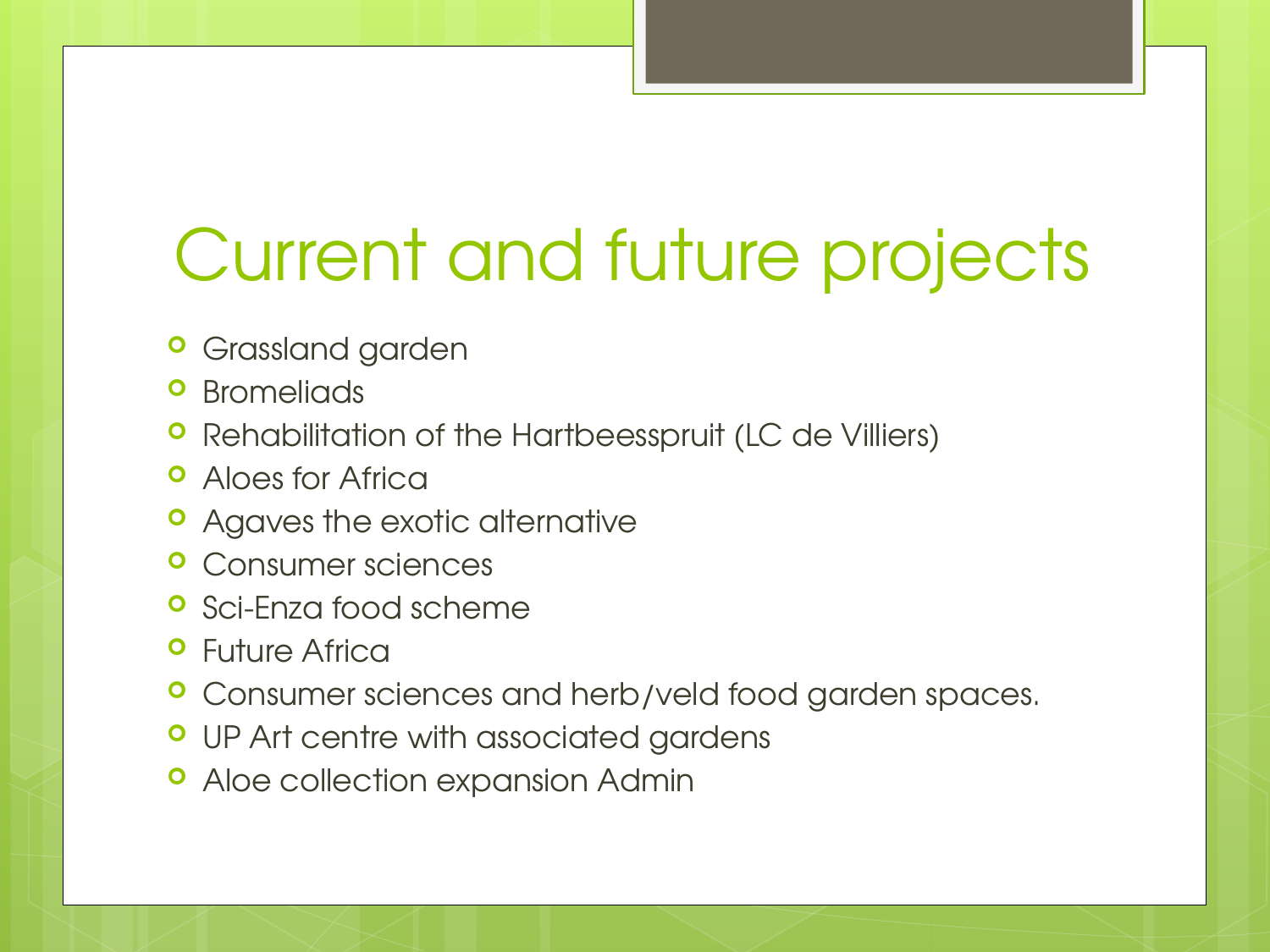

# Current and future projects
Grassland garden
Bromeliads
Rehabilitation of the Hartbeesspruit (LC de Villiers)
Aloes for Africa
Agaves the exotic alternative
Consumer sciences
Sci-Enza food scheme
Future Africa
Consumer sciences and herb/veld food garden spaces.
UP Art centre with associated gardens
Aloe collection expansion Admin